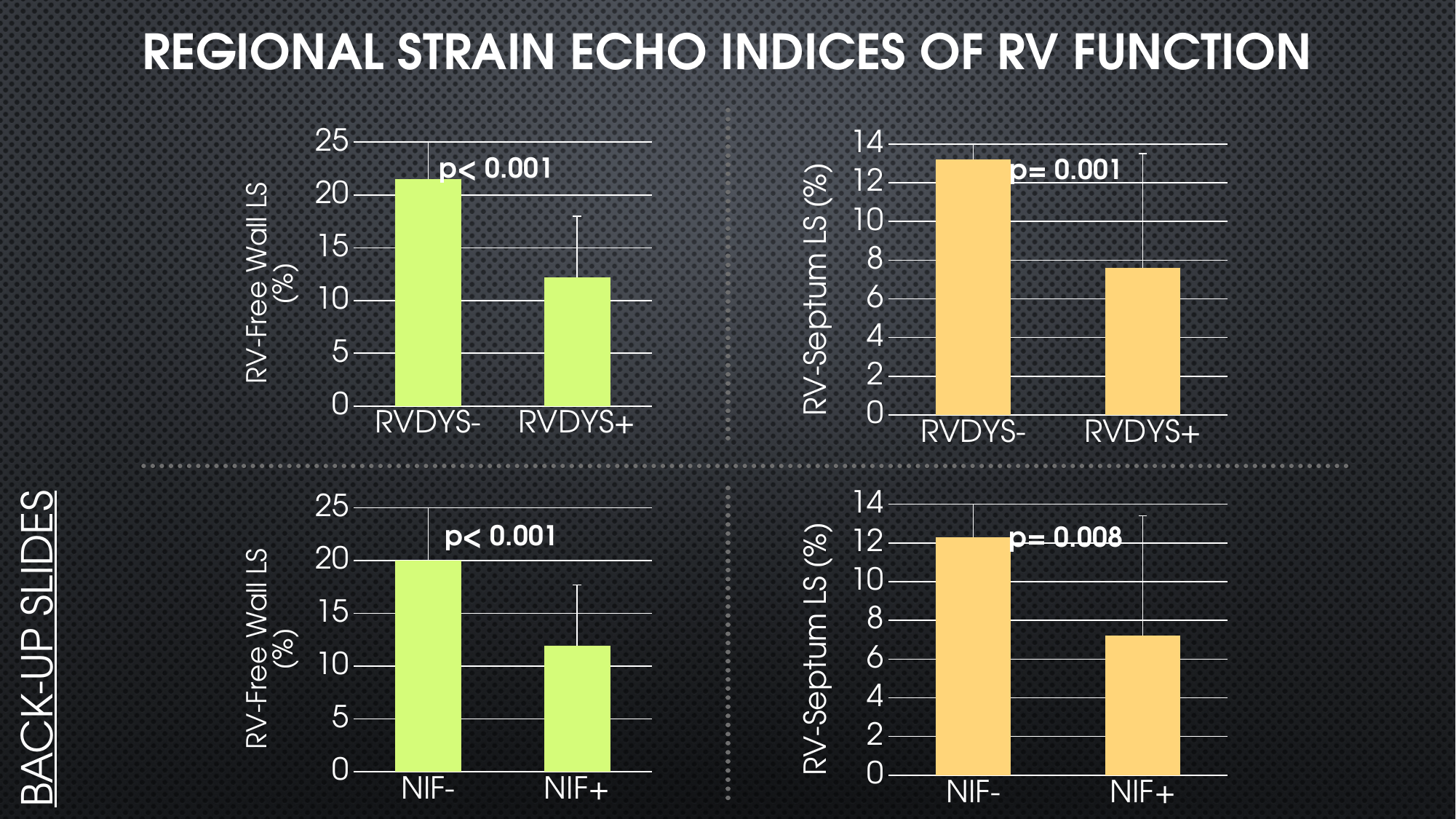

REGIONAL STRAIN ECHO INDICES OF RV FUNCTION

### Chart

| Category | Serie 1 |
|---|---|
| RVDYS- | 21.5 |
| RVDYS+ | 12.2 |

### Chart

| Category | Colonna1 |
|---|---|
| RVDYS- | 13.2 |
| RVDYS+ | 7.6 |
p< 0.001
p= 0.001

### Chart

| Category | Colonna1 |
|---|---|
| NIF- | 12.3 |
| NIF+ | 7.2 |

### Chart

| Category | Serie 1 |
|---|---|
| NIF- | 20.0 |
| NIF+ | 11.9 |
p< 0.001
p= 0.008
BACK-UP SLIDES